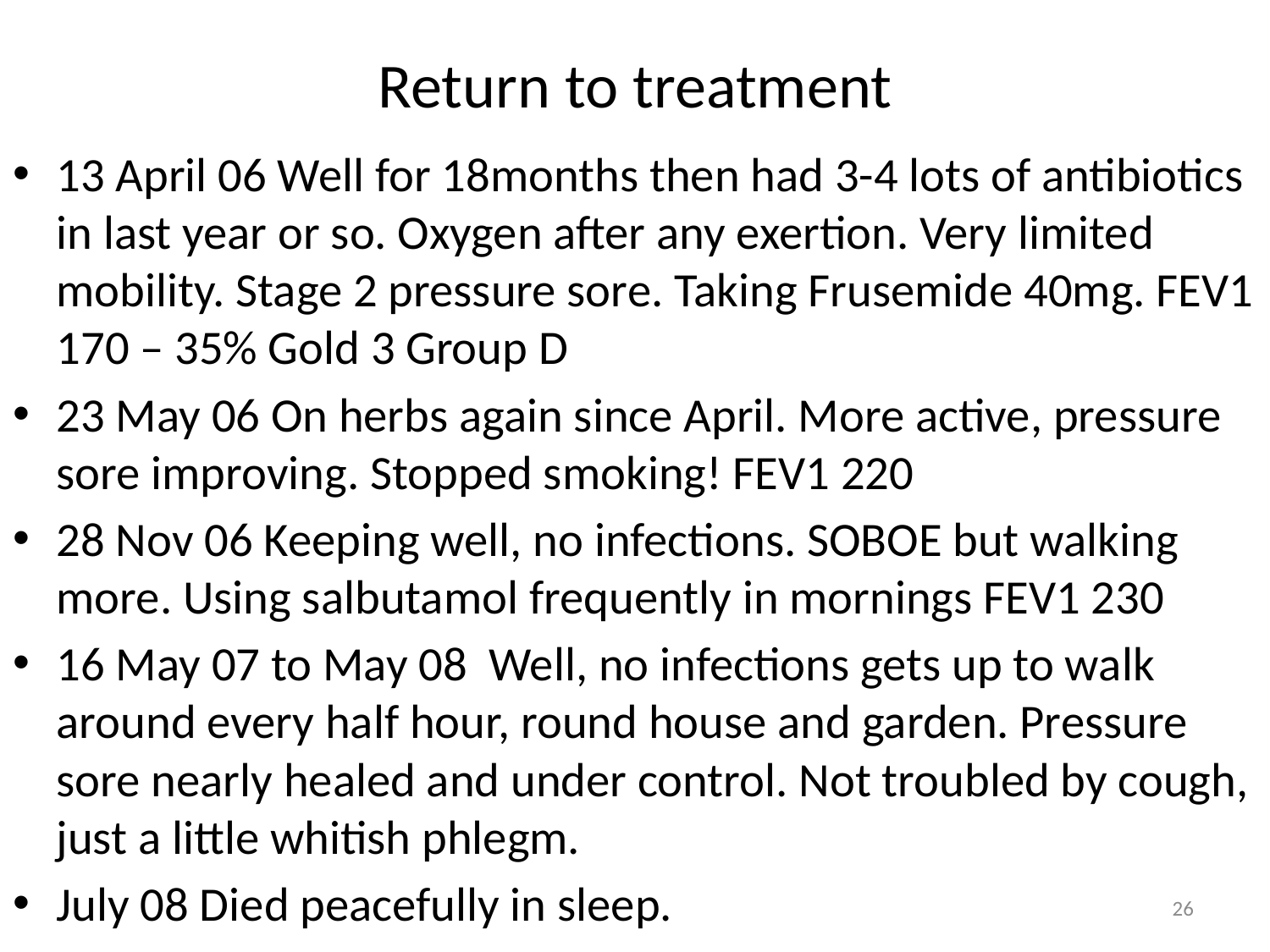

# Return to treatment
13 April 06 Well for 18months then had 3-4 lots of antibiotics in last year or so. Oxygen after any exertion. Very limited mobility. Stage 2 pressure sore. Taking Frusemide 40mg. FEV1 170 – 35% Gold 3 Group D
23 May 06 On herbs again since April. More active, pressure sore improving. Stopped smoking! FEV1 220
28 Nov 06 Keeping well, no infections. SOBOE but walking more. Using salbutamol frequently in mornings FEV1 230
16 May 07 to May 08  Well, no infections gets up to walk around every half hour, round house and garden. Pressure sore nearly healed and under control. Not troubled by cough, just a little whitish phlegm.
July 08 Died peacefully in sleep.

26